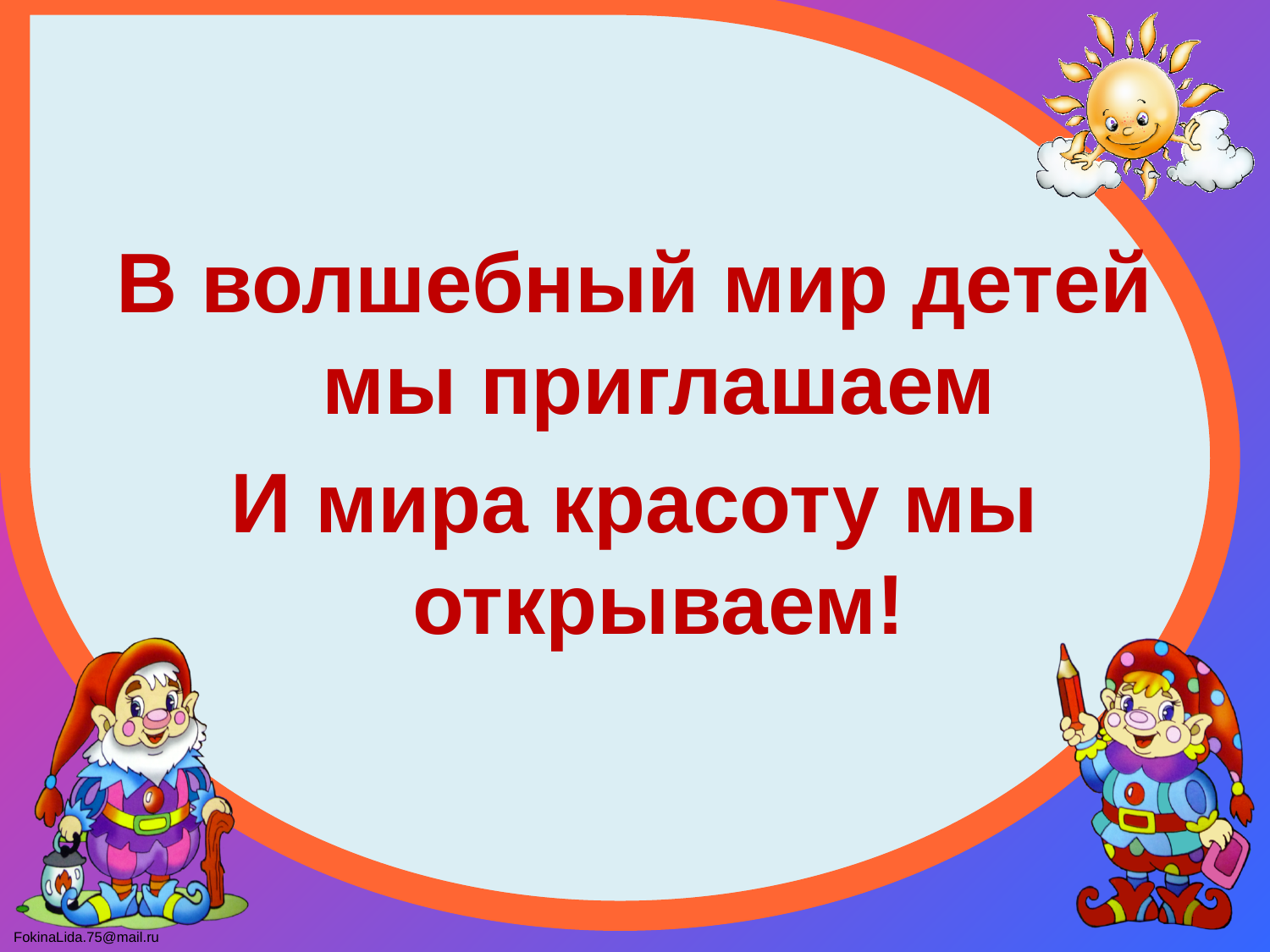

В волшебный мир детей мы приглашаем
И мира красоту мы открываем!